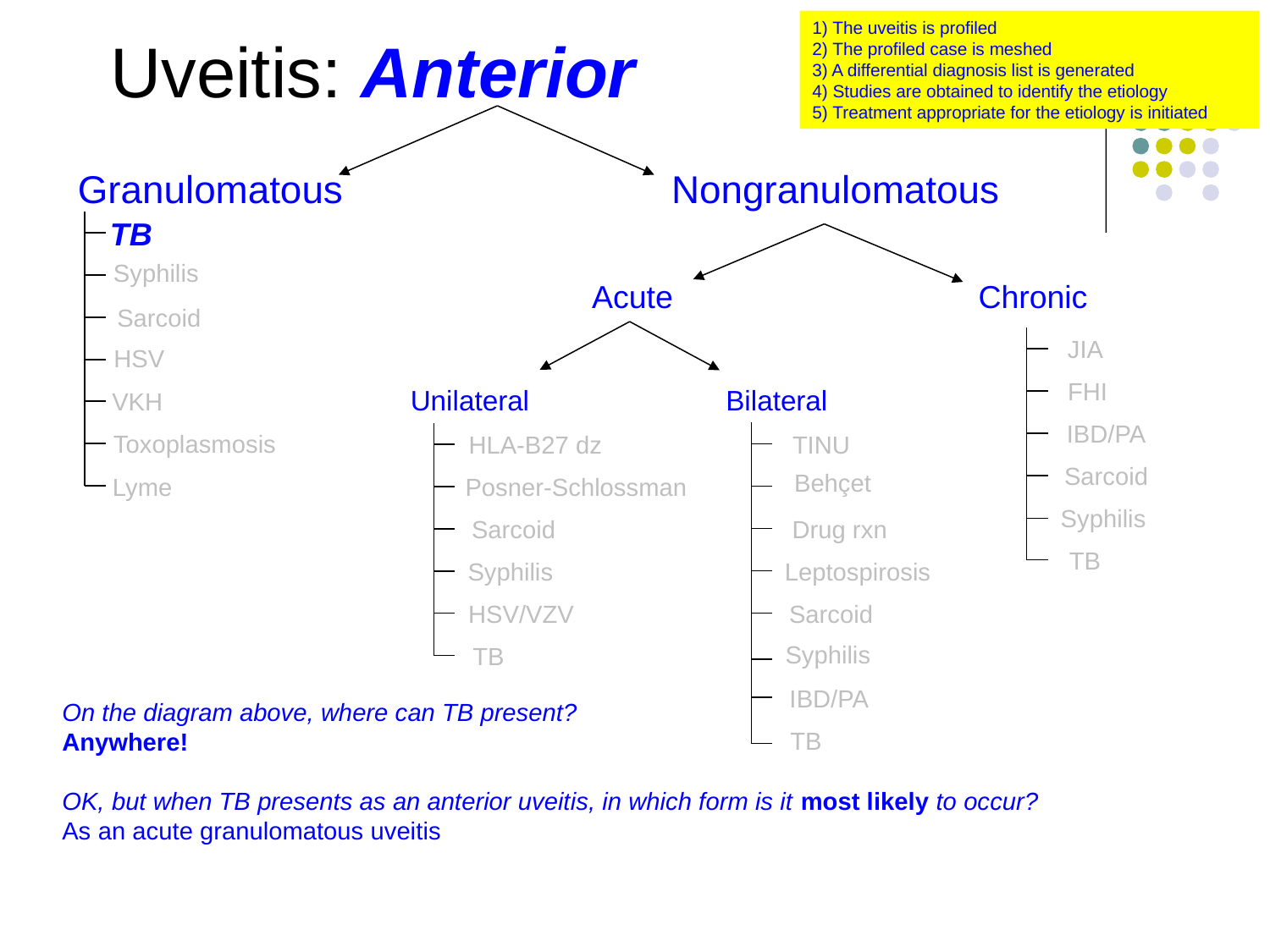

1) The uveitis is profiled
2) The profiled case is meshed
3) A differential diagnosis list is generated
4) Studies are obtained to identify the etiology
5) Treatment appropriate for the etiology is initiated
Uveitis: Anterior
Granulomatous
Nongranulomatous
TB
Syphilis
Acute
Chronic
Sarcoid
JIA
HSV
FHI
Unilateral
Bilateral
VKH
IBD/PA
Toxoplasmosis
TINU
HLA-B27 dz
Sarcoid
Behçet
Posner-Schlossman
Lyme
Syphilis
Drug rxn
Sarcoid
TB
Leptospirosis
Syphilis
HSV/VZV
Sarcoid
Syphilis
TB
IBD/PA
On the diagram above, where can TB present?
Anywhere!

OK, but when TB presents as an anterior uveitis, in which form is it most likely to occur?
As an acute granulomatous uveitis
TB